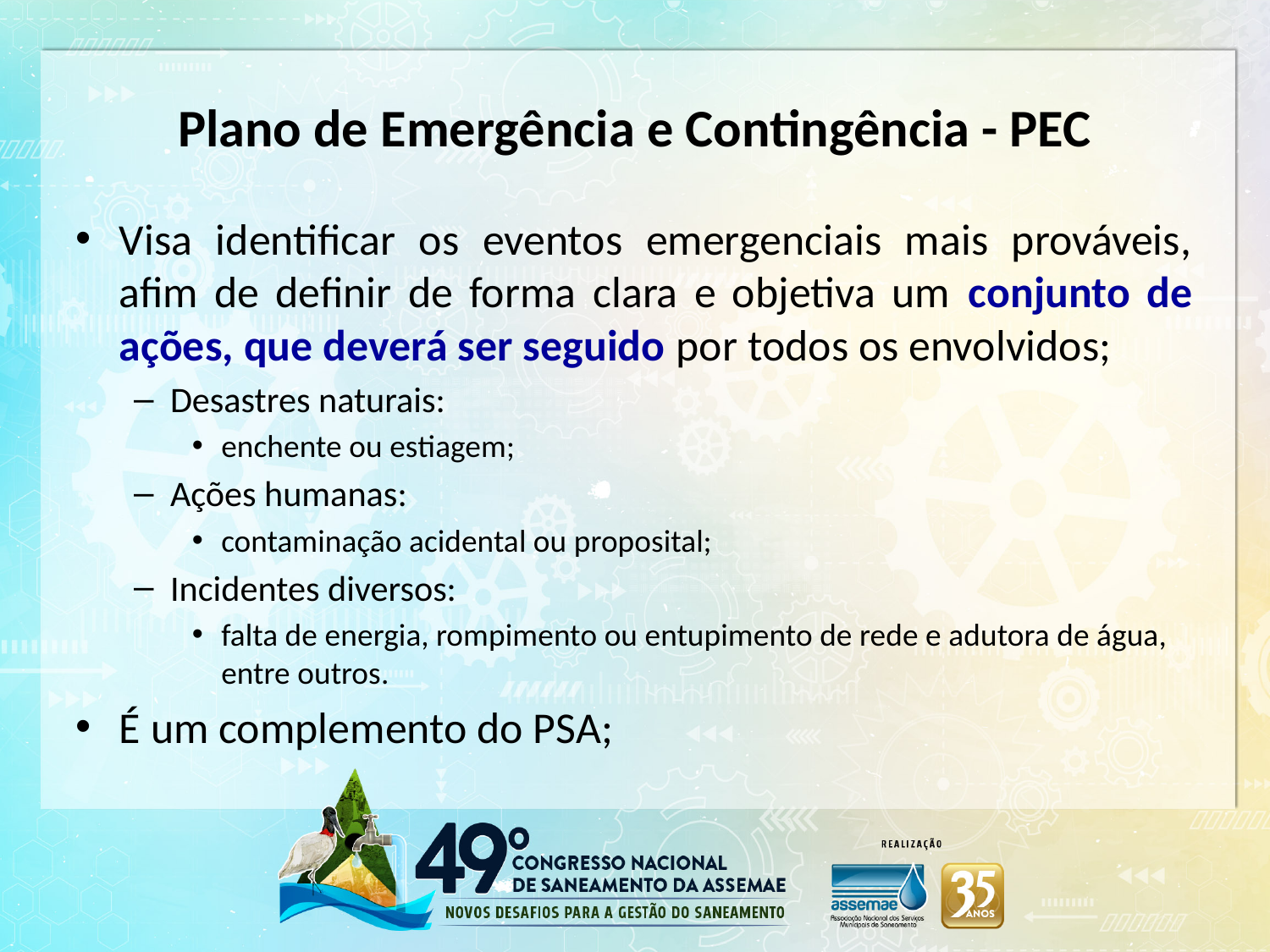

# Plano de Emergência e Contingência - PEC
Visa identificar os eventos emergenciais mais prováveis, afim de definir de forma clara e objetiva um conjunto de ações, que deverá ser seguido por todos os envolvidos;
Desastres naturais:
enchente ou estiagem;
Ações humanas:
contaminação acidental ou proposital;
Incidentes diversos:
falta de energia, rompimento ou entupimento de rede e adutora de água, entre outros.
É um complemento do PSA;